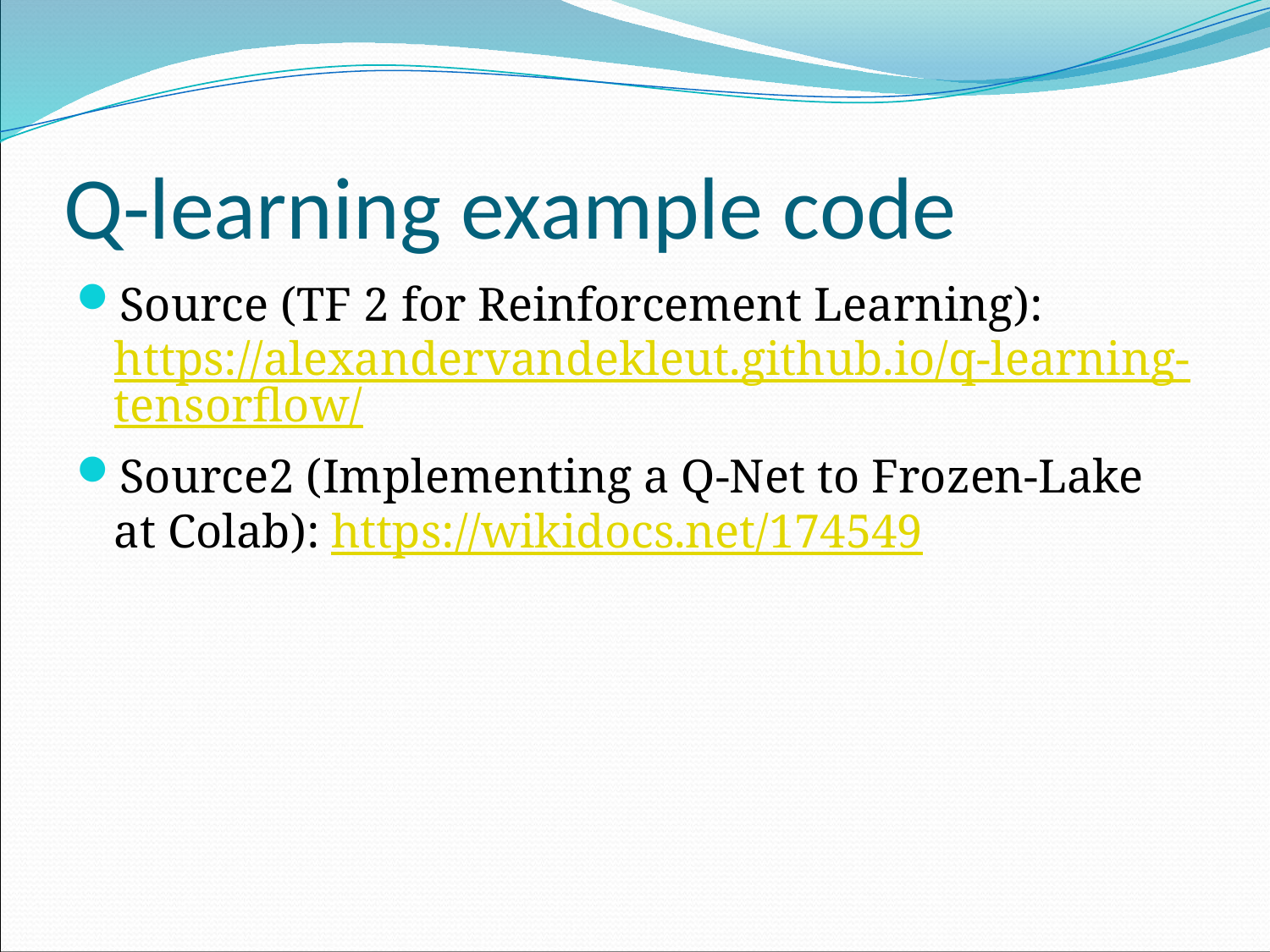

# Q-learning example code
Source (TF 2 for Reinforcement Learning):
https://alexandervandekleut.github.io/q-learning-tensorflow/
Source2 (Implementing a Q-Net to Frozen-Lake at Colab): https://wikidocs.net/174549